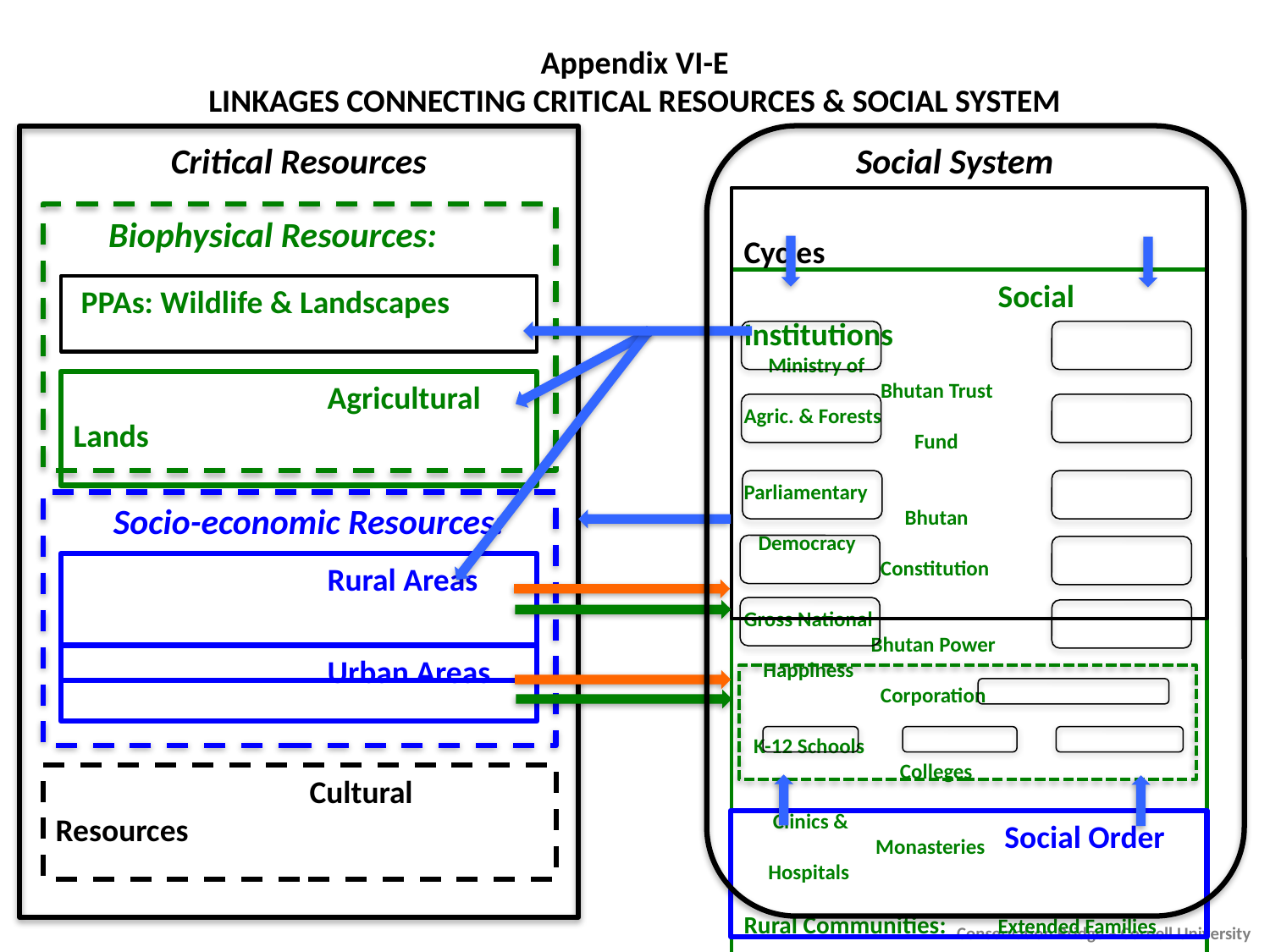

Appendix VI-E
LINKAGES CONNECTING CRITICAL RESOURCES & SOCIAL SYSTEM

Critical Resources
Social System
			Cycles

Biophysical Resources:

		Social Institutions
     Ministry of 				  Bhutan Trust
Agric. & Forests 			         Fund

Parliamentary				       Bhutan
   Democracy				  Constitution

Gross National			Bhutan Power
    Happiness				  Corporation

  K-12 Schools				      Colleges

      Clinics &				 Monasteries
     Hospitals

Rural Communities:	Extended Families

      Councils 	         Enterprises	 Government

 PPAs: Wildlife & Landscapes

		Agricultural Lands

Socio-economic Resources:

	   	Rural Areas

		Urban Areas

		Cultural Resources

		 Social Order

Conservation Bridge – Cornell University